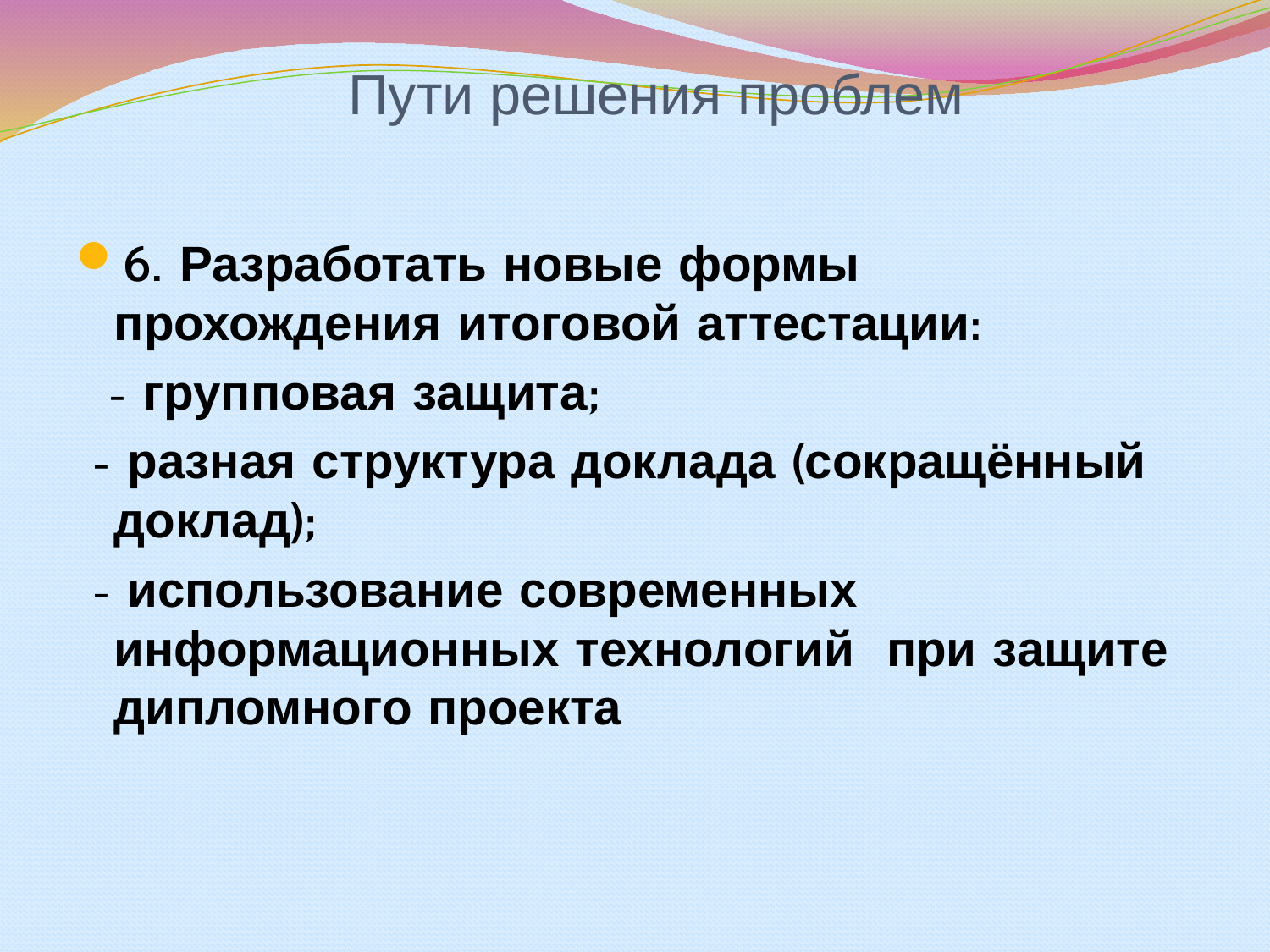

# Пути решения проблем
6. Разработать новые формы прохождения итоговой аттестации:
  - групповая защита;
 - разная структура доклада (сокращённый доклад);
 - использование современных информационных технологий  при защите дипломного проекта